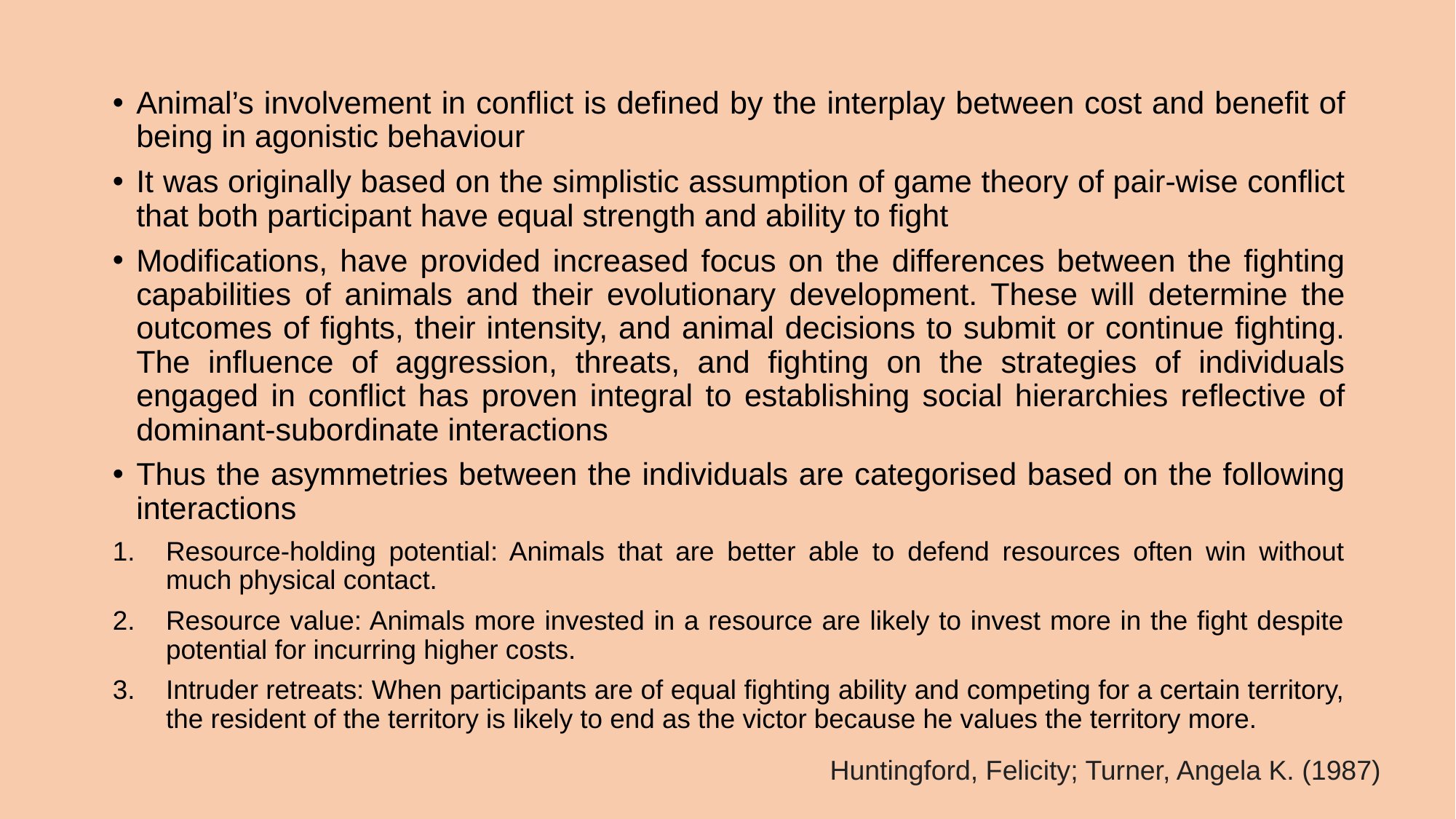

Animal’s involvement in conflict is defined by the interplay between cost and benefit of being in agonistic behaviour
It was originally based on the simplistic assumption of game theory of pair-wise conflict that both participant have equal strength and ability to fight
Modifications, have provided increased focus on the differences between the fighting capabilities of animals and their evolutionary development. These will determine the outcomes of fights, their intensity, and animal decisions to submit or continue fighting. The influence of aggression, threats, and fighting on the strategies of individuals engaged in conflict has proven integral to establishing social hierarchies reflective of dominant-subordinate interactions
Thus the asymmetries between the individuals are categorised based on the following interactions
Resource-holding potential: Animals that are better able to defend resources often win without much physical contact.
Resource value: Animals more invested in a resource are likely to invest more in the fight despite potential for incurring higher costs.
Intruder retreats: When participants are of equal fighting ability and competing for a certain territory, the resident of the territory is likely to end as the victor because he values the territory more.
Huntingford, Felicity; Turner, Angela K. (1987)